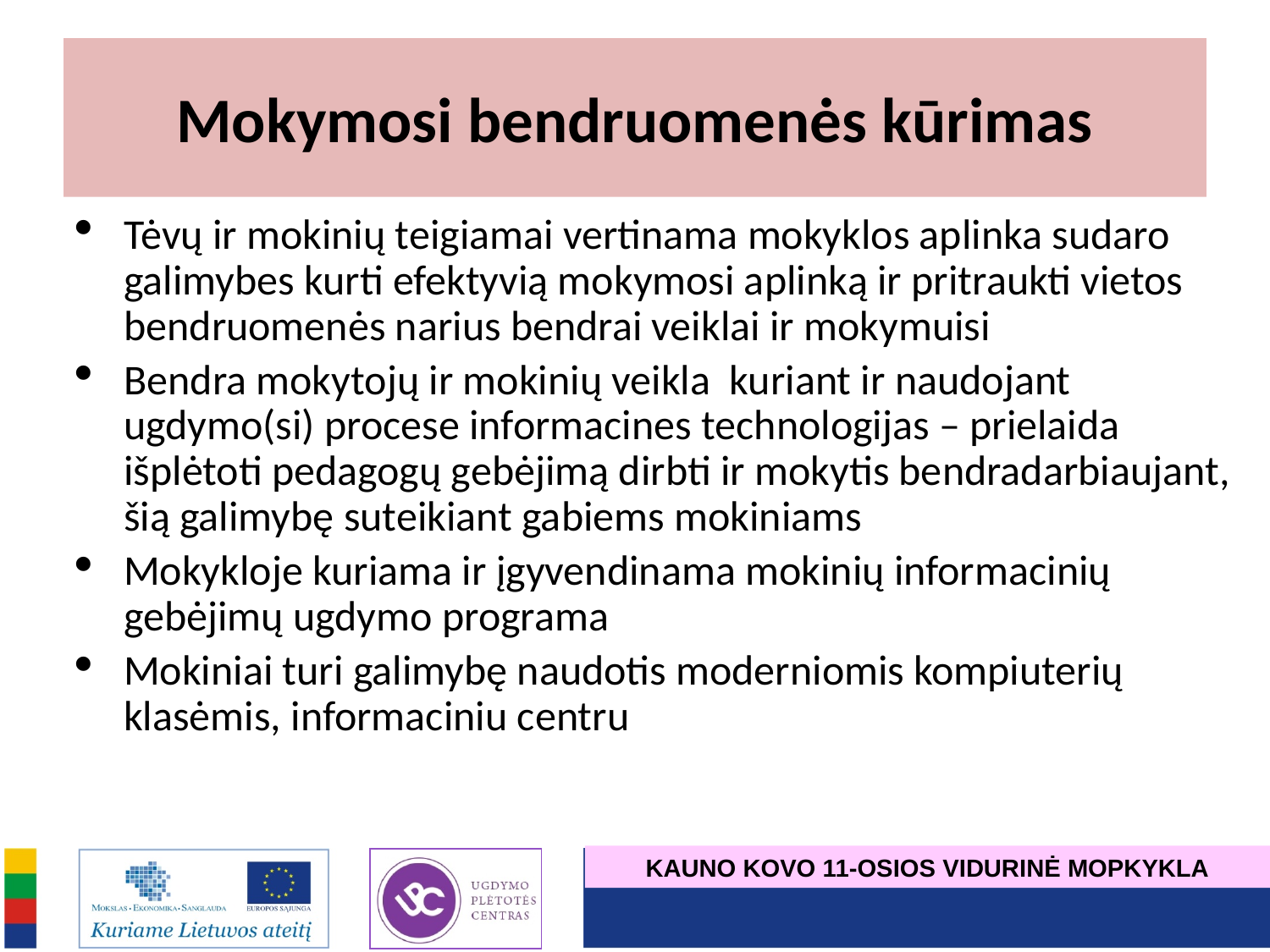

# Mokymosi bendruomenės kūrimas
Tėvų ir mokinių teigiamai vertinama mokyklos aplinka sudaro galimybes kurti efektyvią mokymosi aplinką ir pritraukti vietos bendruomenės narius bendrai veiklai ir mokymuisi
Bendra mokytojų ir mokinių veikla  kuriant ir naudojant ugdymo(si) procese informacines technologijas – prielaida išplėtoti pedagogų gebėjimą dirbti ir mokytis bendradarbiaujant, šią galimybę suteikiant gabiems mokiniams
Mokykloje kuriama ir įgyvendinama mokinių informacinių gebėjimų ugdymo programa
Mokiniai turi galimybę naudotis moderniomis kompiuterių klasėmis, informaciniu centru
KAUNO KOVO 11-OSIOS VIDURINĖ MOPKYKLA